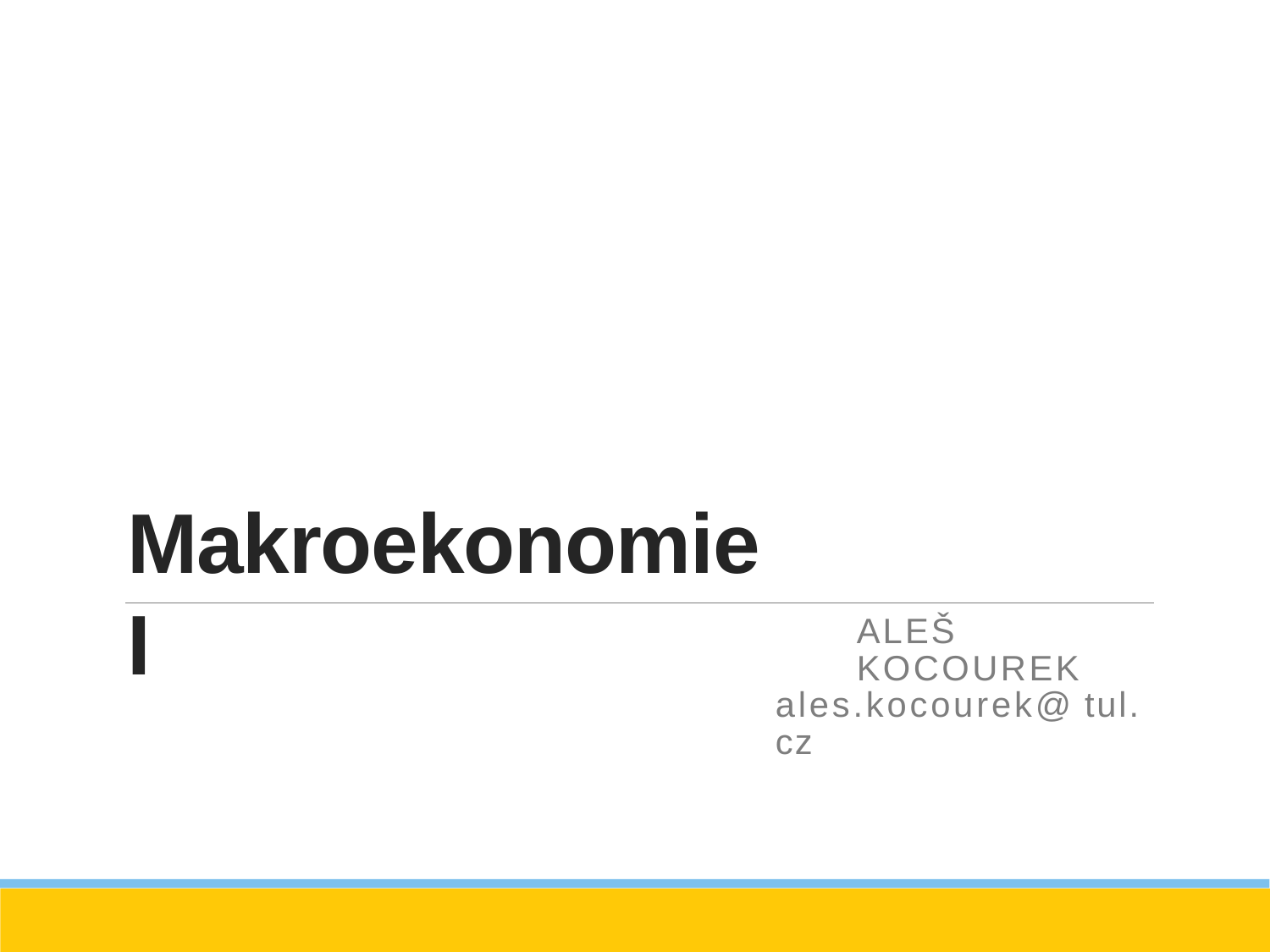

Makroekonomie I
ALEŠ KOCOUREK
ales.kocourek@ tul. cz